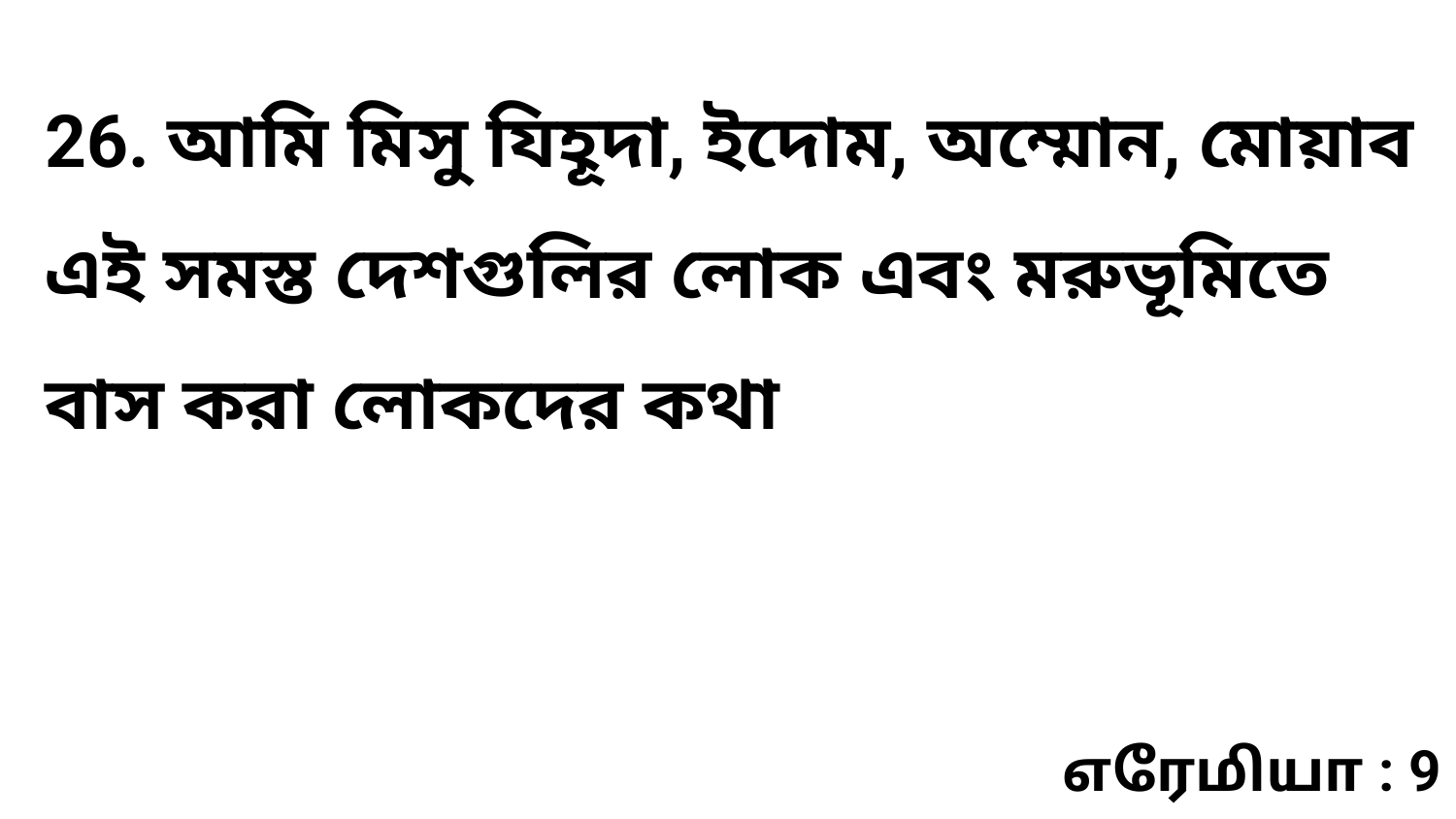

26. আমি মিসু যিহূদা, ইদোম, অম্মোন, মোয়াব এই সমস্ত দেশগুলির লোক এবং মরুভূমিতে বাস করা লোকদের কথা
எரேமியா : 9